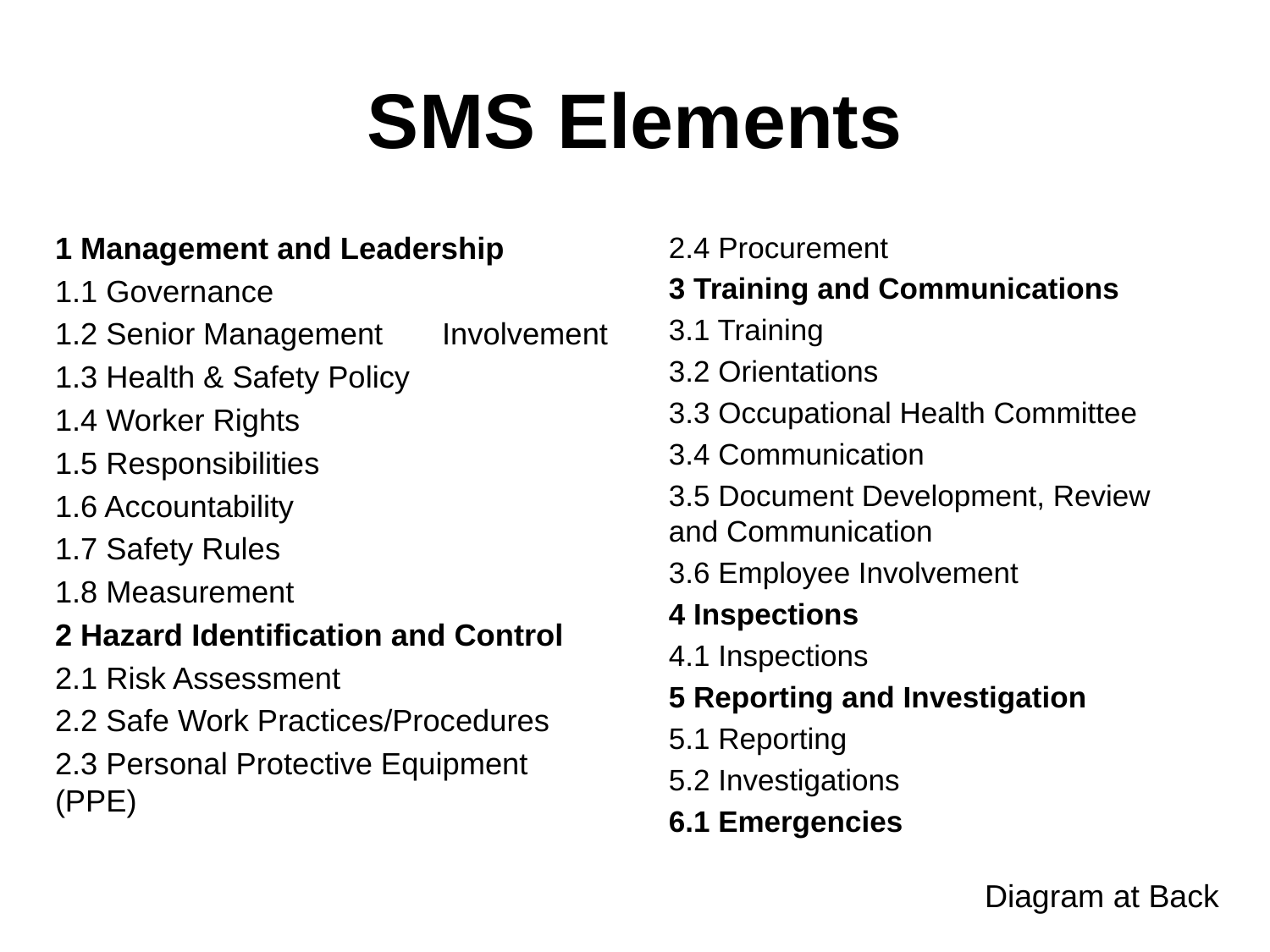

# SMS Elements
2.4 Procurement
3 Training and Communications
3.1 Training
3.2 Orientations
3.3 Occupational Health Committee
3.4 Communication
3.5 Document Development, Review and Communication
3.6 Employee Involvement
4 Inspections
4.1 Inspections
5 Reporting and Investigation
5.1 Reporting
5.2 Investigations
6.1 Emergencies
1 Management and Leadership
1.1 Governance
1.2 Senior Management       Involvement
1.3 Health & Safety Policy
1.4 Worker Rights
1.5 Responsibilities
1.6 Accountability
1.7 Safety Rules
1.8 Measurement
2 Hazard Identification and Control
2.1 Risk Assessment
2.2 Safe Work Practices/Procedures
2.3 Personal Protective Equipment (PPE)

Diagram at Back